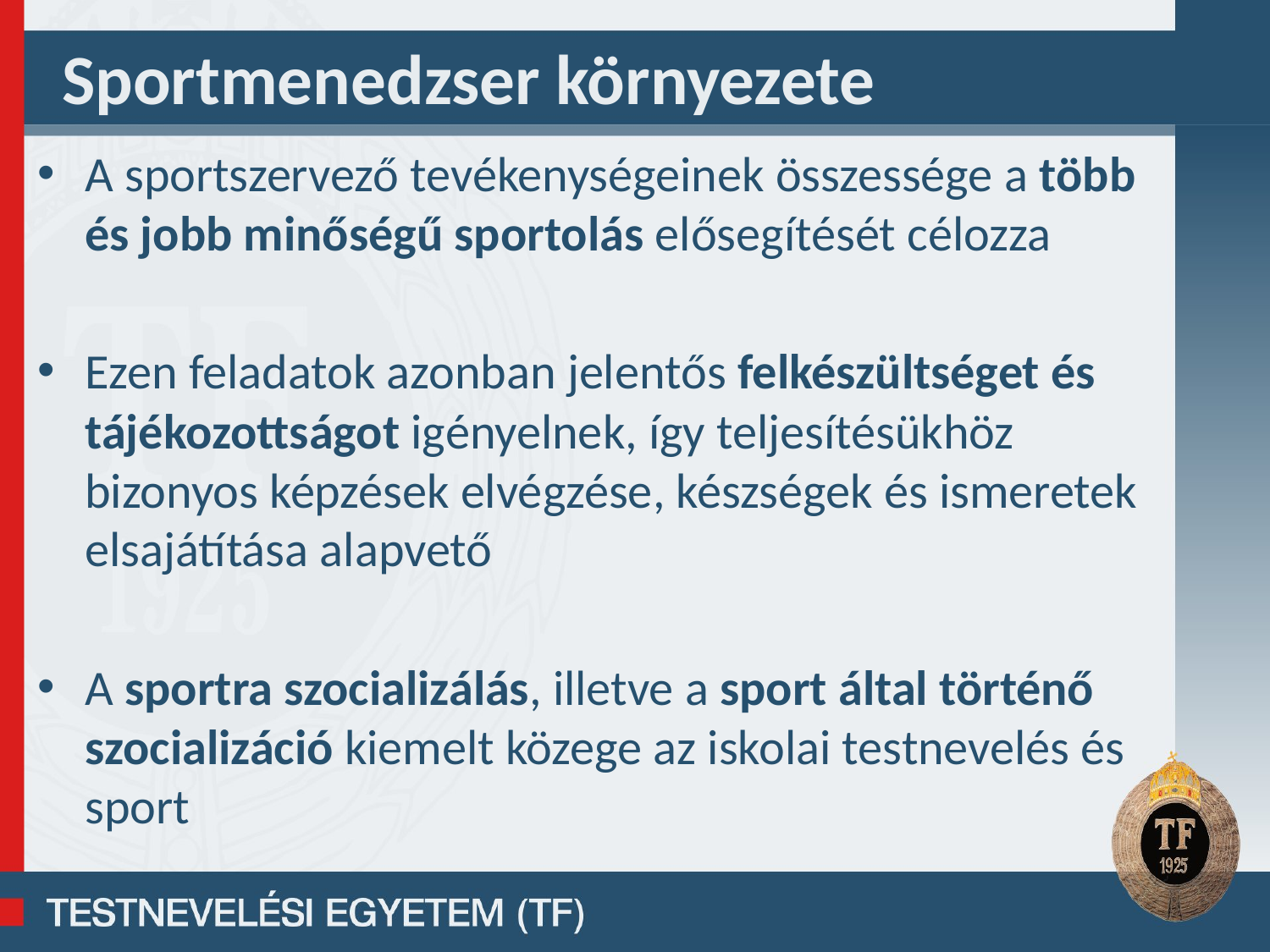

# Sportmenedzser környezete
A sportszervező tevékenységeinek összessége a több és jobb minőségű sportolás elősegítését célozza

Ezen feladatok azonban jelentős felkészültséget és tájékozottságot igényelnek, így teljesítésükhöz bizonyos képzések elvégzése, készségek és ismeretek elsajátítása alapvető

A sportra szocializálás, illetve a sport által történő szocializáció kiemelt közege az iskolai testnevelés és sport